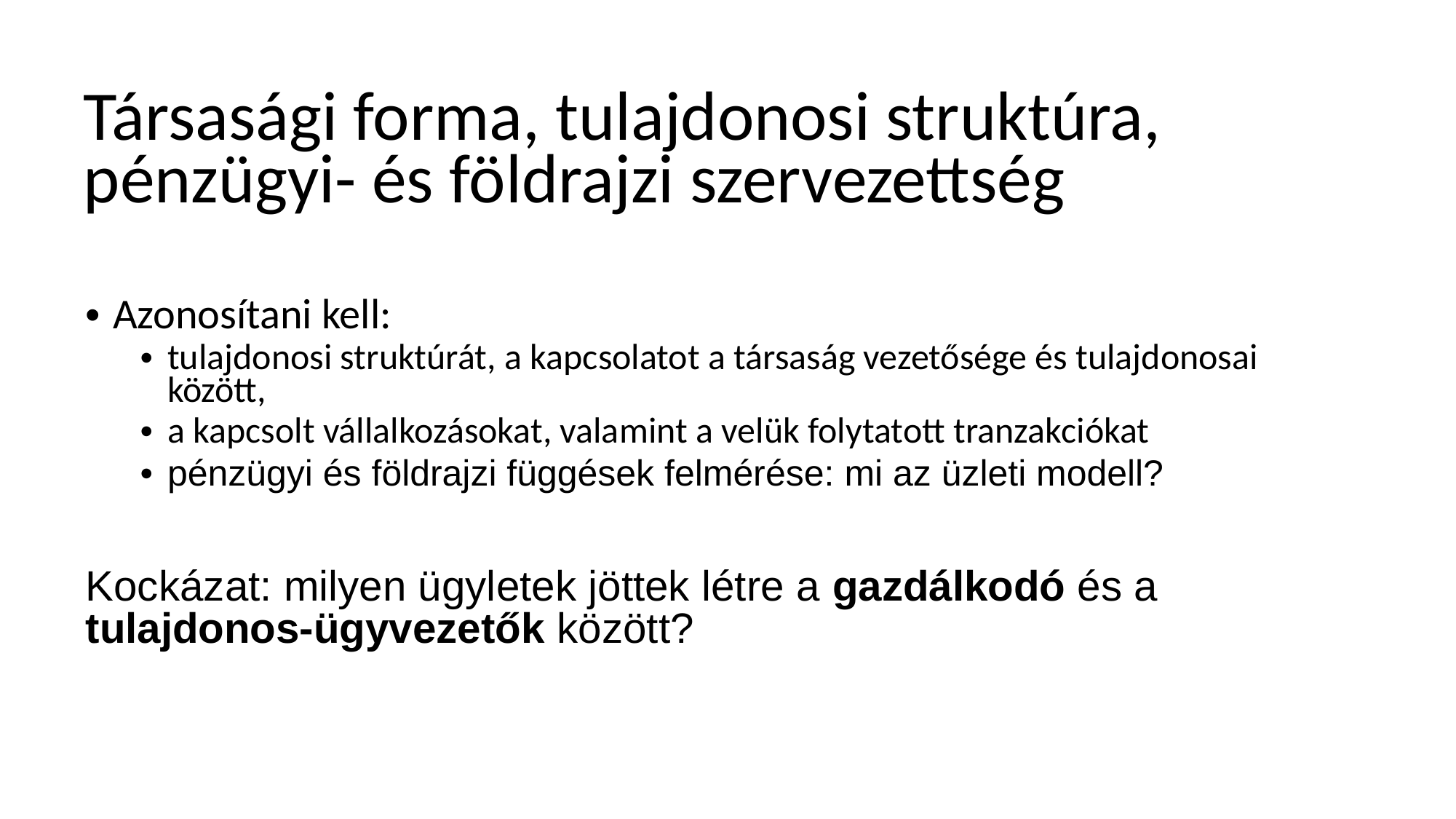

Társasági forma, tulajdonosi struktúra, pénzügyi- és földrajzi szervezettség

Azonosítani kell:
tulajdonosi struktúrát, a kapcsolatot a társaság vezetősége és tulajdonosai között,
a kapcsolt vállalkozásokat, valamint a velük folytatott tranzakciókat
pénzügyi és földrajzi függések felmérése: mi az üzleti modell?

Kockázat: milyen ügyletek jöttek létre a gazdálkodó és a tulajdonos-ügyvezetők között?